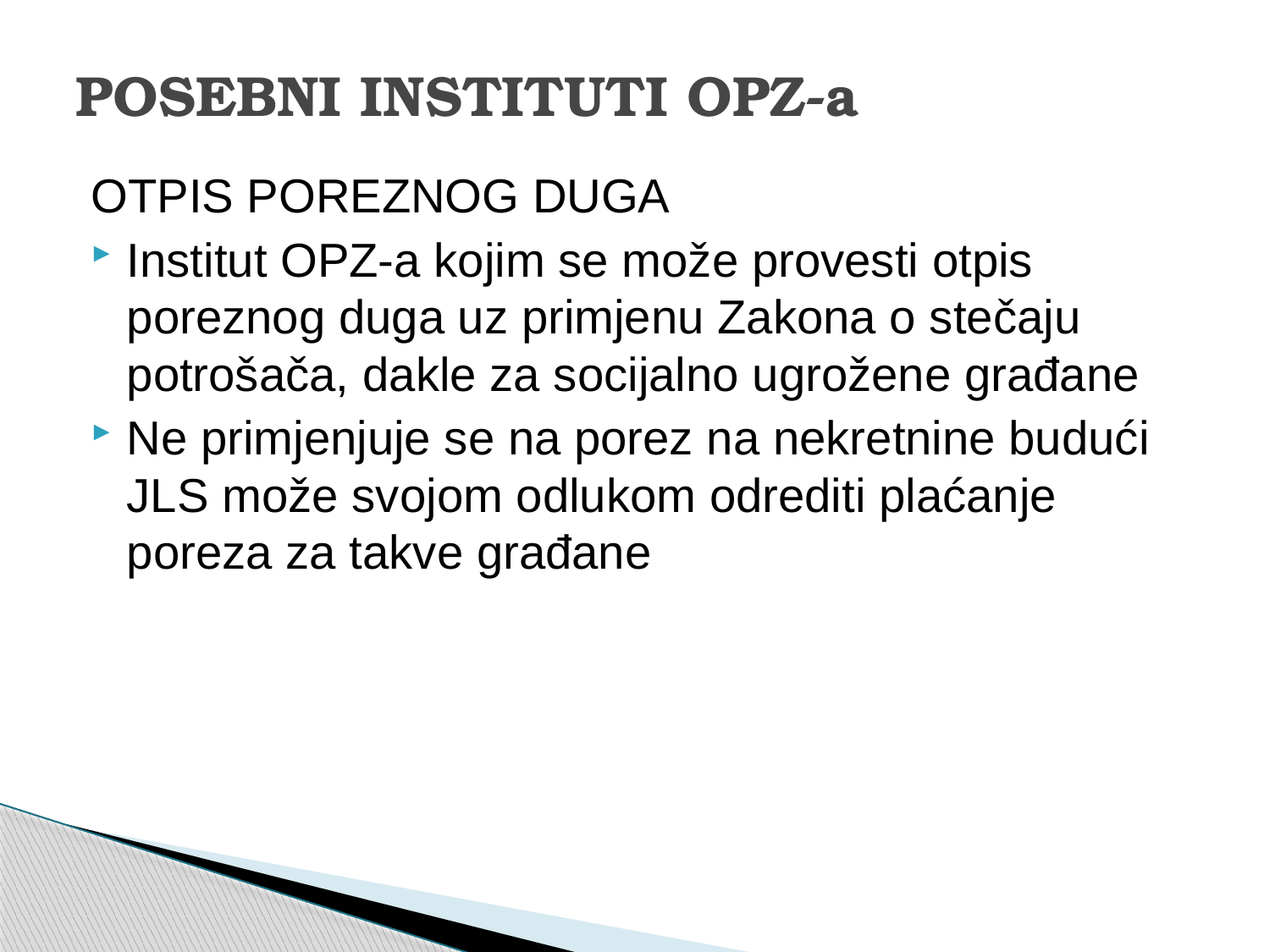

# POSEBNI INSTITUTI OPZ-a
OTPIS POREZNOG DUGA
Institut OPZ-a kojim se može provesti otpis poreznog duga uz primjenu Zakona o stečaju potrošača, dakle za socijalno ugrožene građane
Ne primjenjuje se na porez na nekretnine budući JLS može svojom odlukom odrediti plaćanje poreza za takve građane